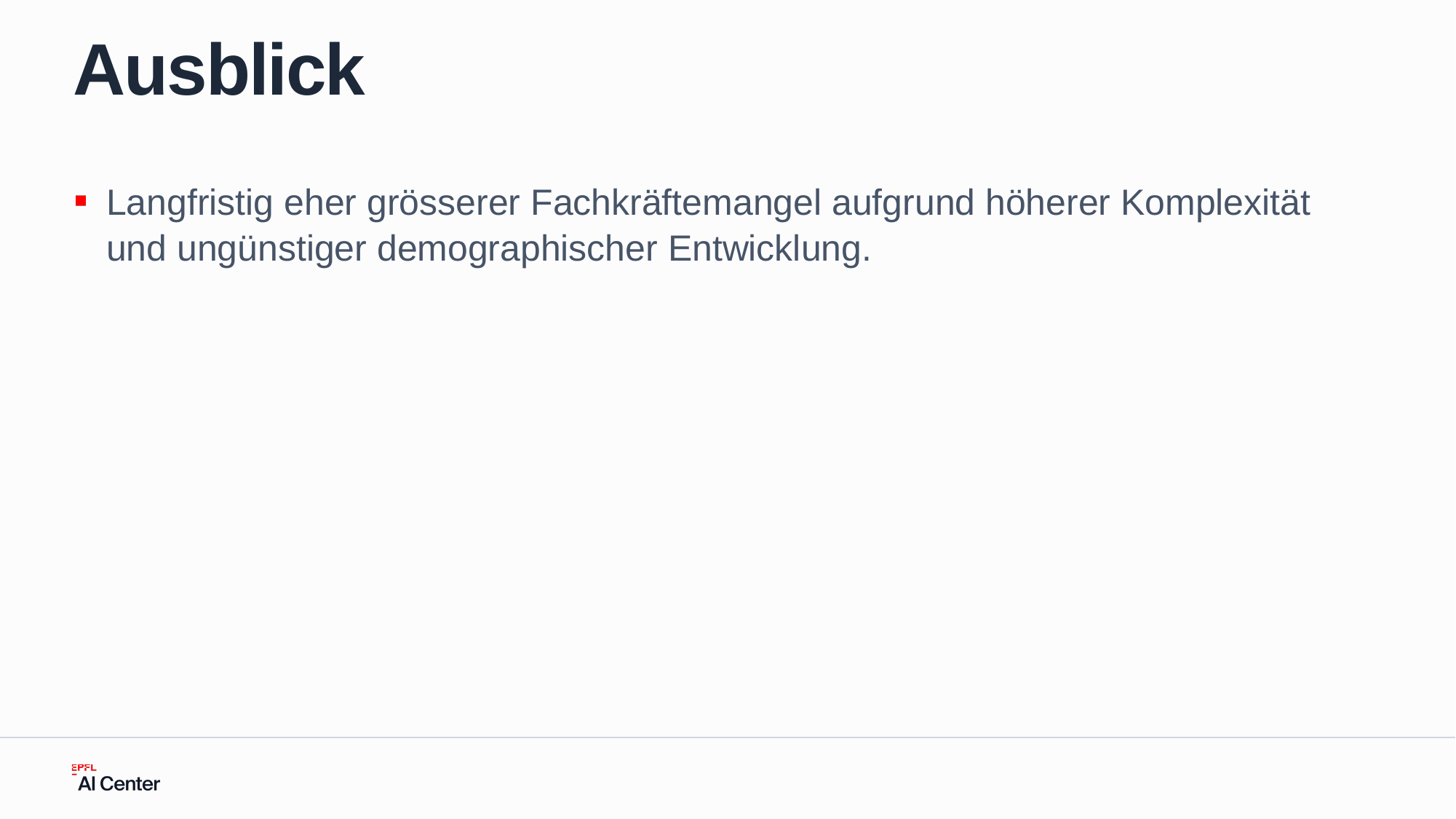

#
Ausblick
Langfristig eher grösserer Fachkräftemangel aufgrund höherer Komplexität und ungünstiger demographischer Entwicklung.

|  |  |  |  |
| --- | --- | --- | --- |